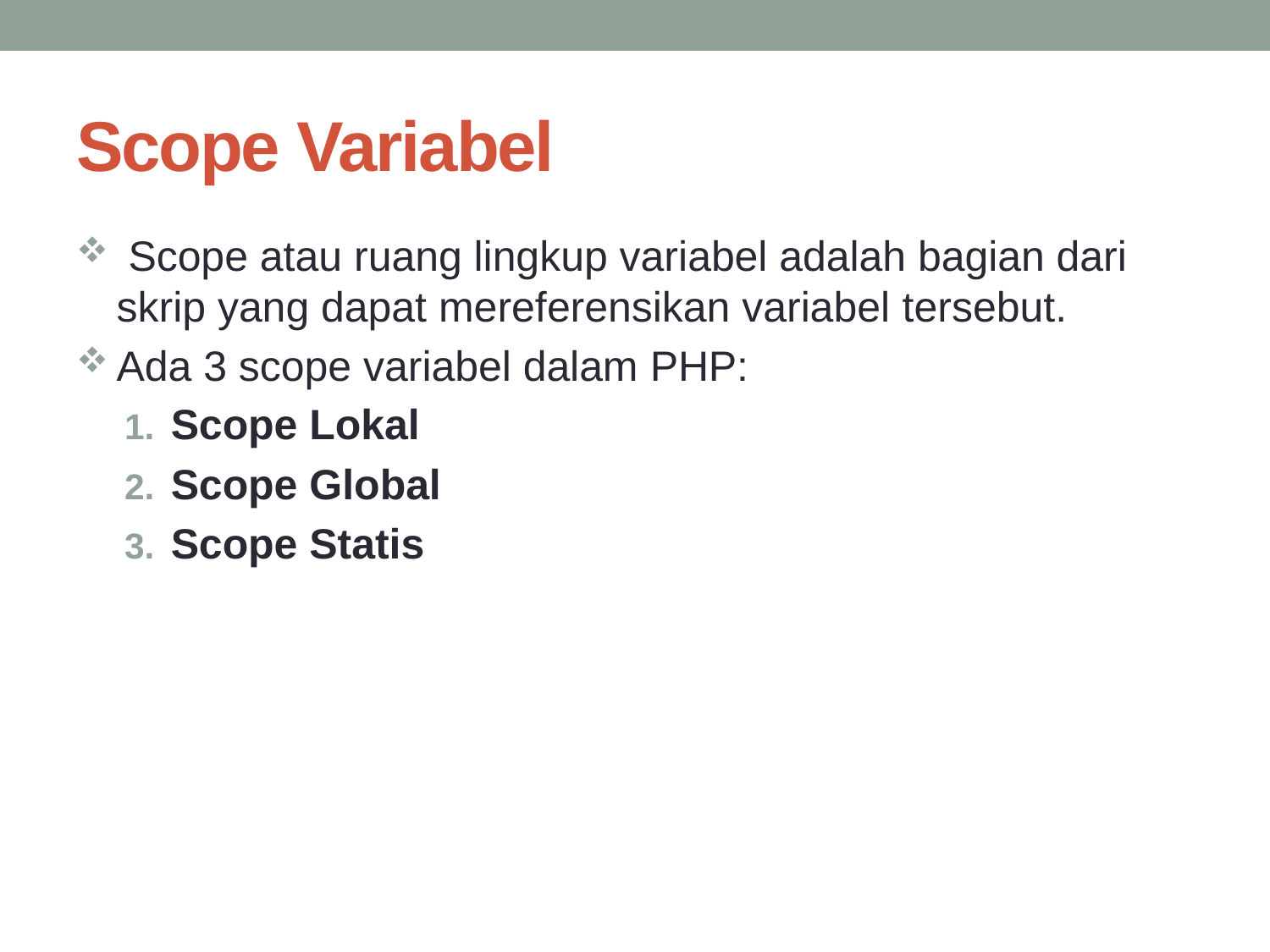

# Scope Variabel
 Scope atau ruang lingkup variabel adalah bagian dari skrip yang dapat mereferensikan variabel tersebut.
Ada 3 scope variabel dalam PHP:
Scope Lokal
Scope Global
Scope Statis